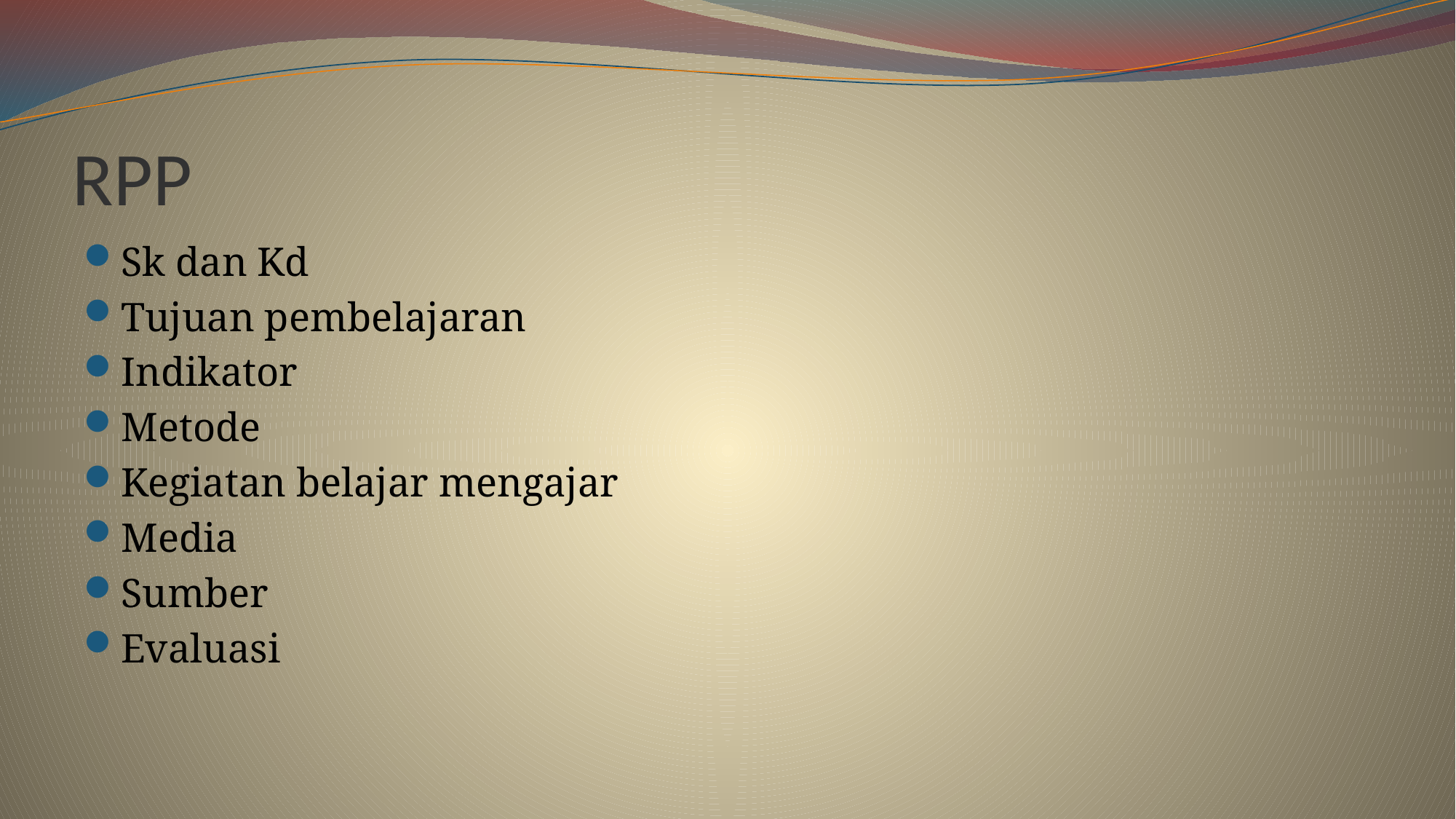

# RPP
Sk dan Kd
Tujuan pembelajaran
Indikator
Metode
Kegiatan belajar mengajar
Media
Sumber
Evaluasi